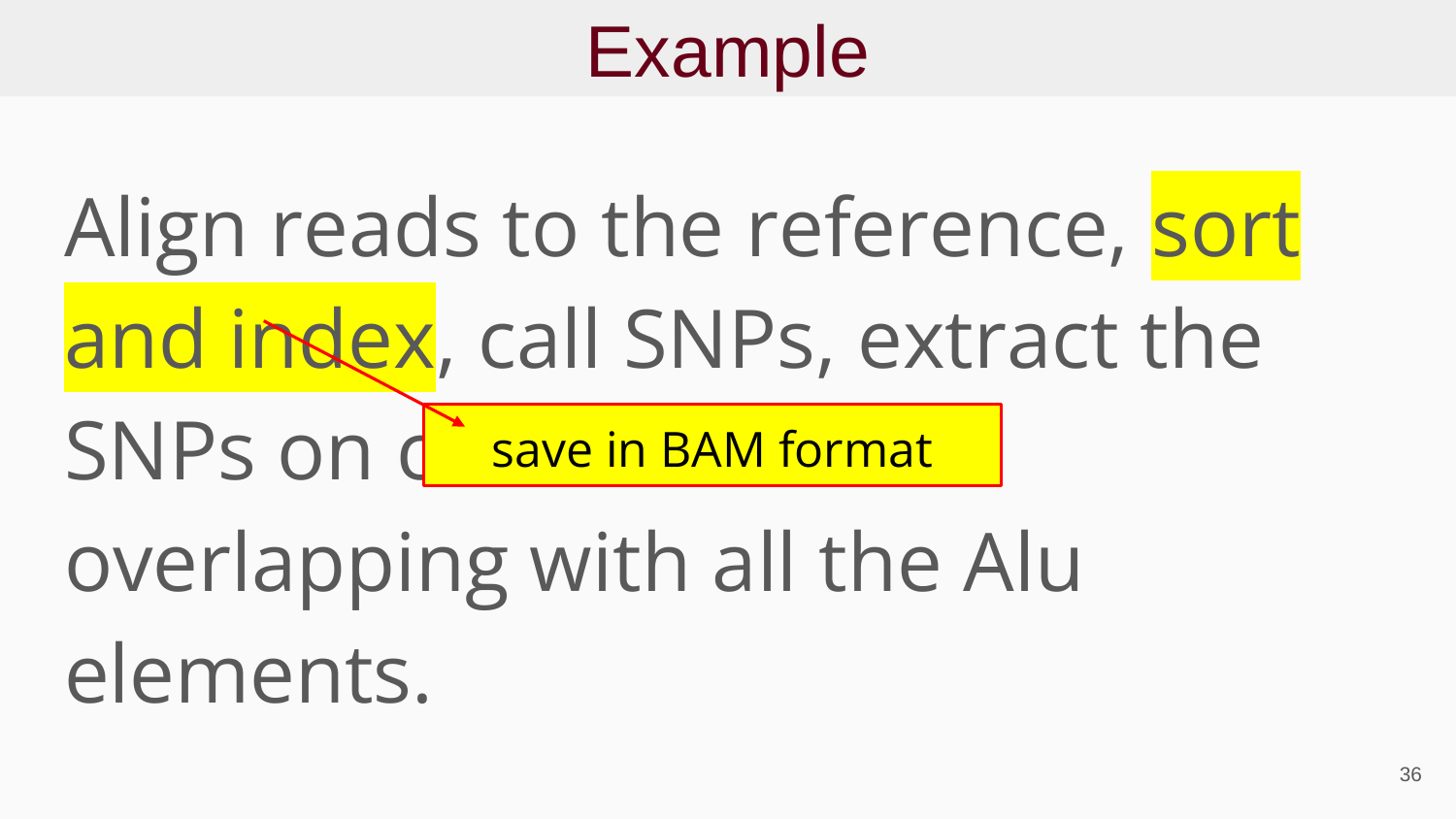

# Example
Align reads to the reference, sort and index, call SNPs, extract the SNPs on chromosome Y overlapping with all the Alu elements.

save in BAM format
36